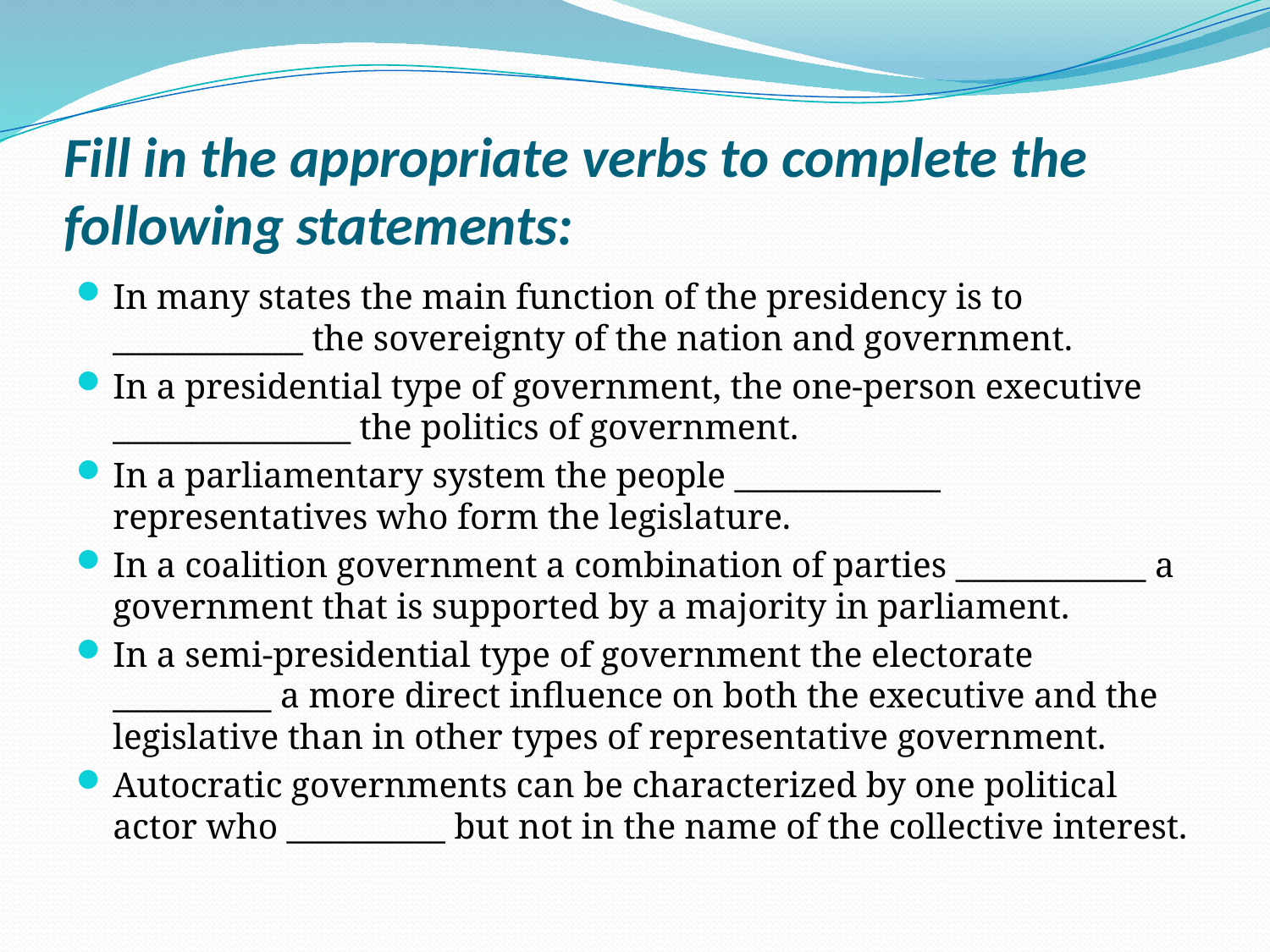

# Fill in the appropriate verbs to complete the following statements:
In many states the main function of the presidency is to ____________ the sovereignty of the nation and government.
In a presidential type of government, the one-person executive _______________ the politics of government.
In a parliamentary system the people _____________ representatives who form the legislature.
In a coalition government a combination of parties ____________ a government that is supported by a majority in parliament.
In a semi-presidential type of government the electorate __________ a more direct influence on both the executive and the legislative than in other types of representative government.
Autocratic governments can be characterized by one political actor who __________ but not in the name of the collective interest.